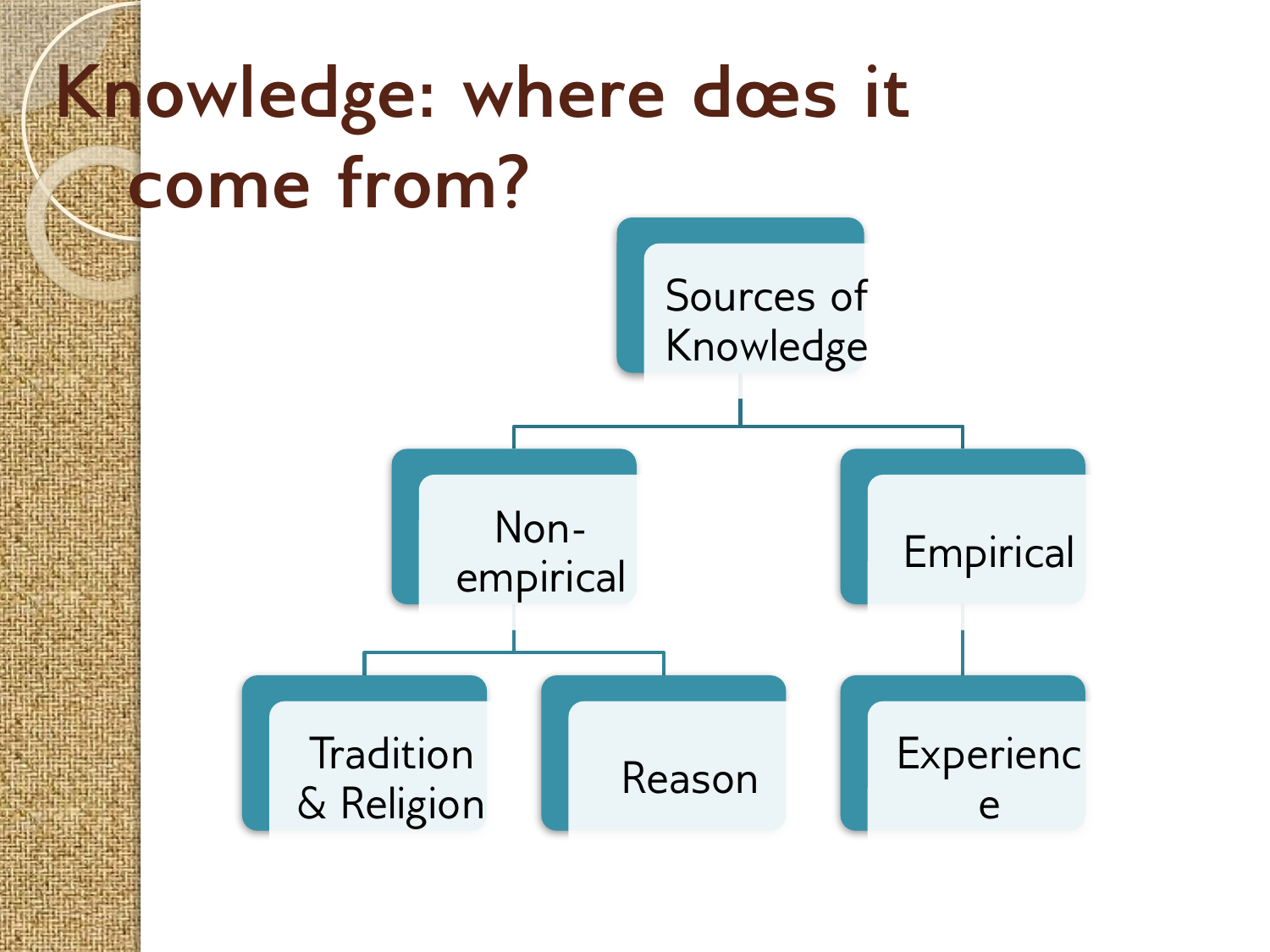

# Knowledge: where does it come from?
Sources of Knowledge
Non-empirical
Tradition & Religion
Reason
Empirical
Experience